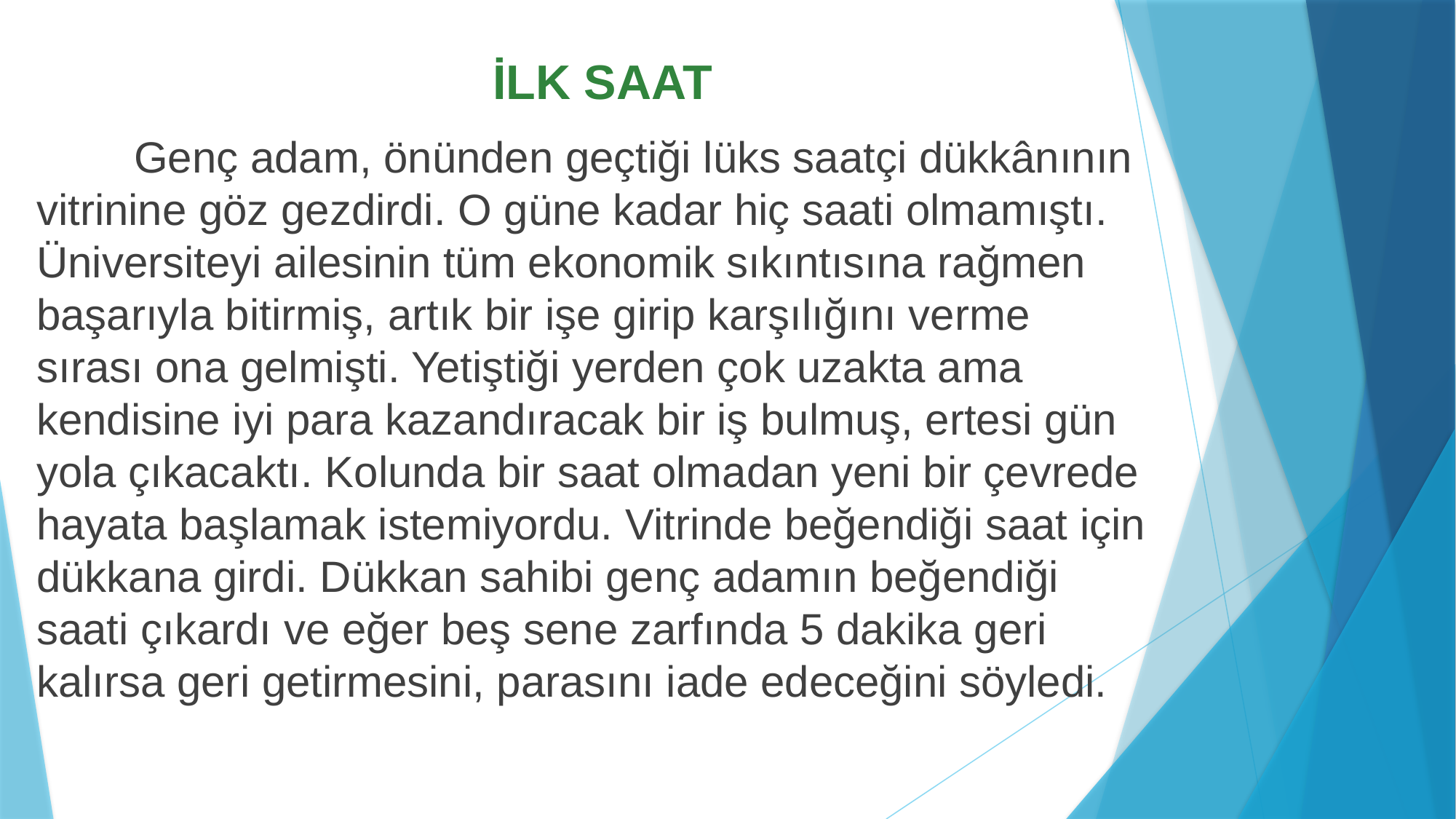

# İLK SAAT
        Genç adam, önünden geçtiği lüks saatçi dükkânının vitrinine göz gezdirdi. O güne kadar hiç saati olmamıştı. Üniversiteyi ailesinin tüm ekonomik sıkıntısına rağmen başarıyla bitirmiş, artık bir işe girip karşılığını verme sırası ona gelmişti. Yetiştiği yerden çok uzakta ama kendisine iyi para kazandıracak bir iş bulmuş, ertesi gün yola çıkacaktı. Kolunda bir saat olmadan yeni bir çevrede hayata başlamak istemiyordu. Vitrinde beğendiği saat için dükkana girdi. Dükkan sahibi genç adamın beğendiği saati çıkardı ve eğer beş sene zarfında 5 dakika geri kalırsa geri getirmesini, parasını iade edeceğini söyledi.